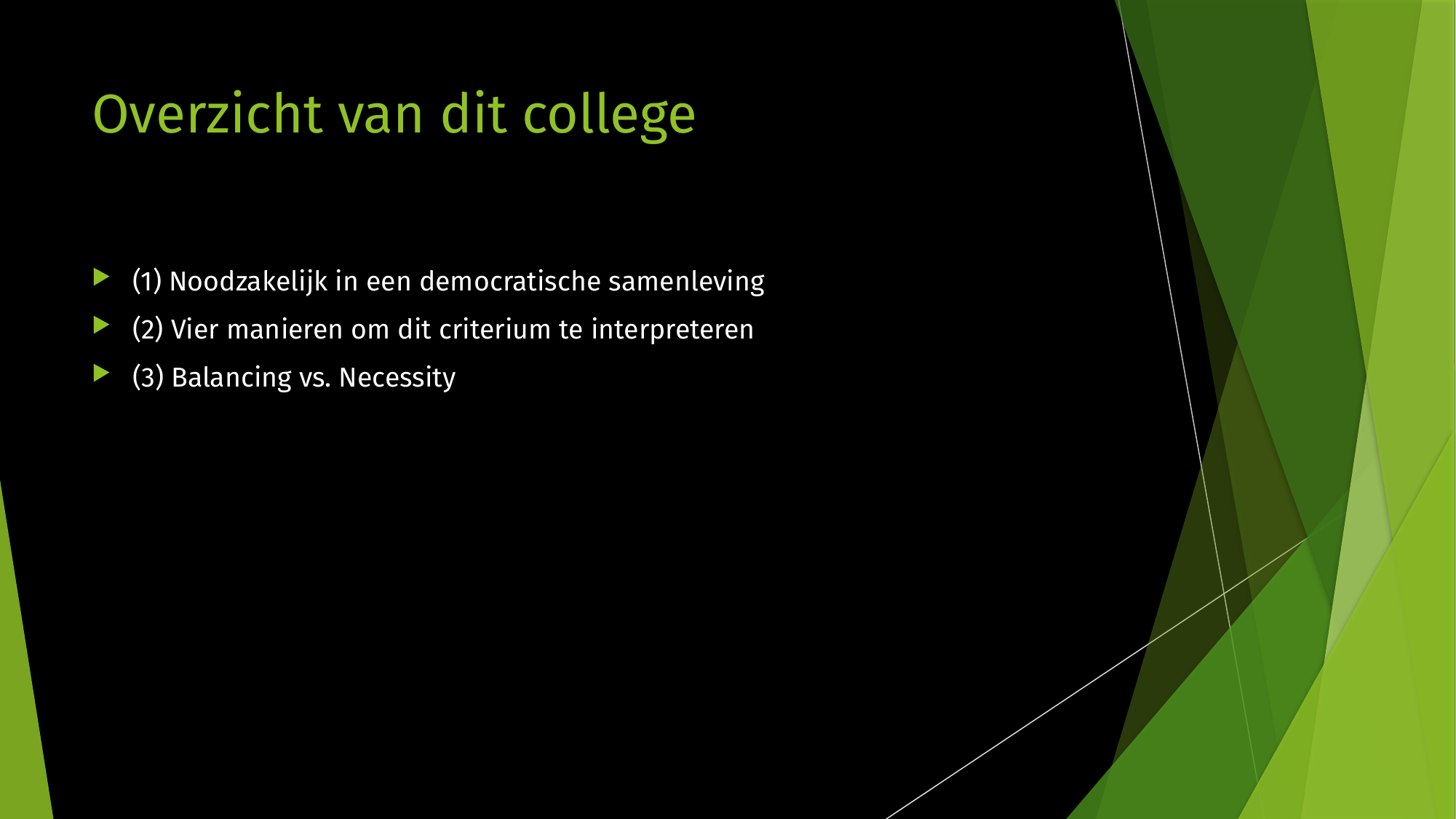

# Overzicht van dit college
(1) Noodzakelijk in een democratische samenleving
(2) Vier manieren om dit criterium te interpreteren
(3) Balancing vs. Necessity